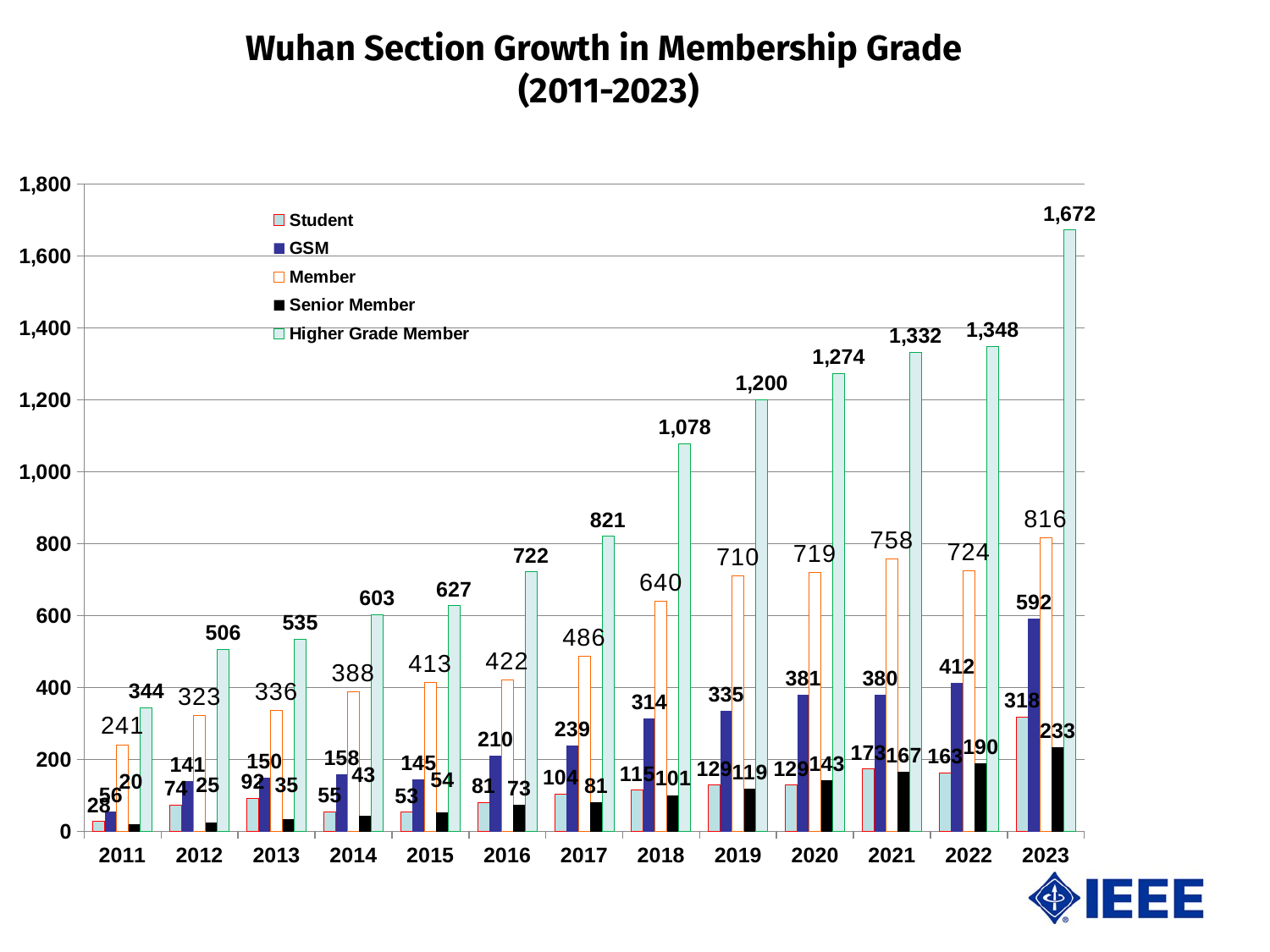

# Wuhan Section Growth in Membership Grade (2011-2023)

### Chart

| Category | Student | GSM | Member | Senior Member | Higher Grade Member |
|---|---|---|---|---|---|
| 2011 | 28.0 | 56.0 | 241.0 | 20.0 | 344.0 |
| 2012 | 74.0 | 141.0 | 323.0 | 25.0 | 506.0 |
| 2013 | 92.0 | 150.0 | 336.0 | 35.0 | 535.0 |
| 2014 | 55.0 | 158.0 | 388.0 | 43.0 | 603.0 |
| 2015 | 53.0 | 145.0 | 413.0 | 54.0 | 627.0 |
| 2016 | 81.0 | 210.0 | 422.0 | 73.0 | 722.0 |
| 2017 | 104.0 | 239.0 | 486.0 | 81.0 | 821.0 |
| 2018 | 115.0 | 314.0 | 640.0 | 101.0 | 1078.0 |
| 2019 | 129.0 | 335.0 | 710.0 | 119.0 | 1200.0 |
| 2020 | 129.0 | 381.0 | 719.0 | 143.0 | 1274.0 |
| 2021 | 173.0 | 380.0 | 758.0 | 167.0 | 1332.0 |
| 2022 | 163.0 | 412.0 | 724.0 | 190.0 | 1348.0 |
| 2023 | 318.0 | 592.0 | 816.0 | 233.0 | 1672.0 |